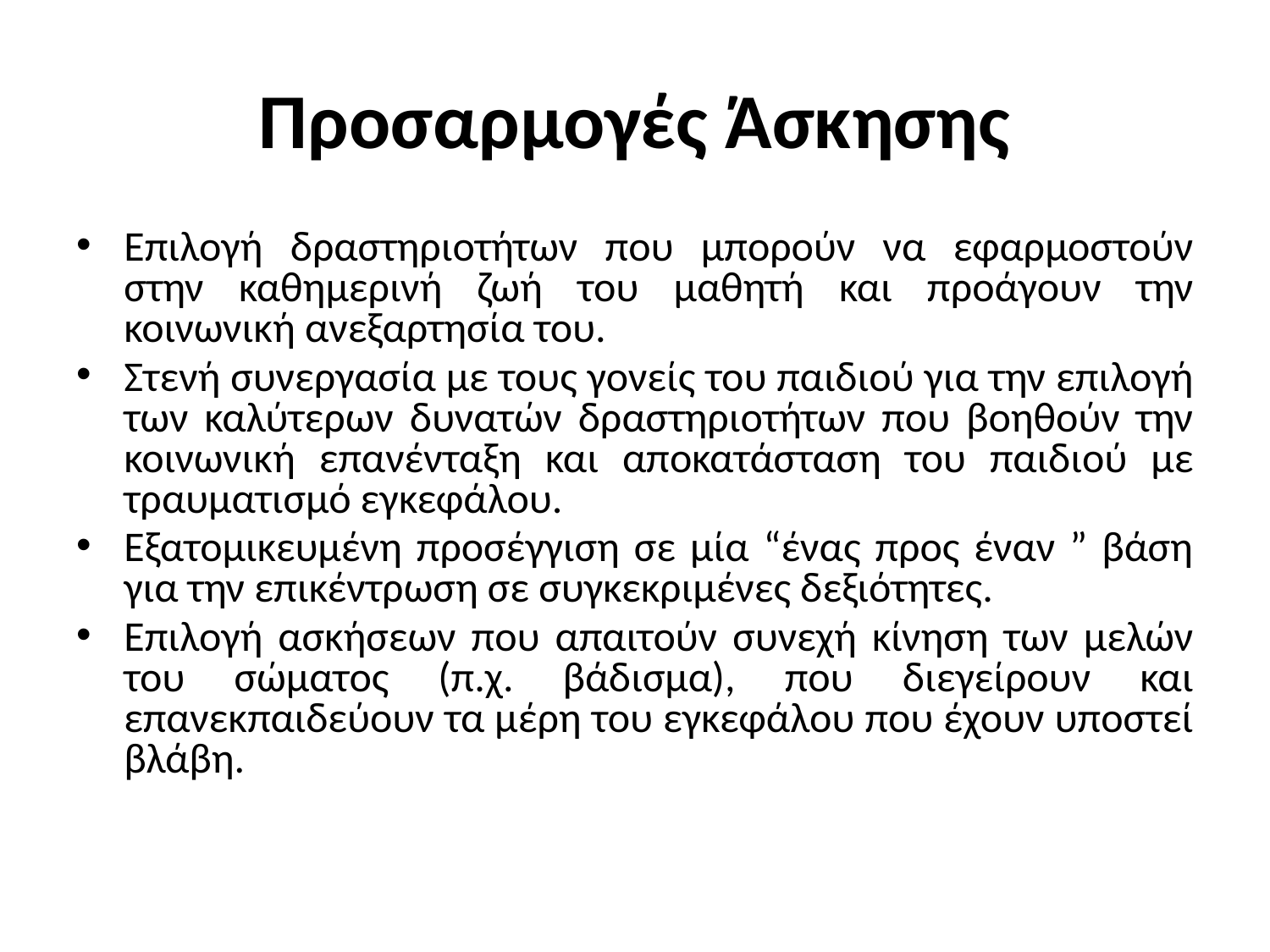

# Προσαρμογές Άσκησης
Επιλογή δραστηριοτήτων που μπορούν να εφαρμοστούν στην καθημερινή ζωή του μαθητή και προάγουν την κοινωνική ανεξαρτησία του.
Στενή συνεργασία με τους γονείς του παιδιού για την επιλογή των καλύτερων δυνατών δραστηριοτήτων που βοηθούν την κοινωνική επανένταξη και αποκατάσταση του παιδιού με τραυματισμό εγκεφάλου.
Εξατομικευμένη προσέγγιση σε μία “ένας προς έναν ” βάση για την επικέντρωση σε συγκεκριμένες δεξιότητες.
Επιλογή ασκήσεων που απαιτούν συνεχή κίνηση των μελών του σώματος (π.χ. βάδισμα), που διεγείρουν και επανεκπαιδεύουν τα μέρη του εγκεφάλου που έχουν υποστεί βλάβη.